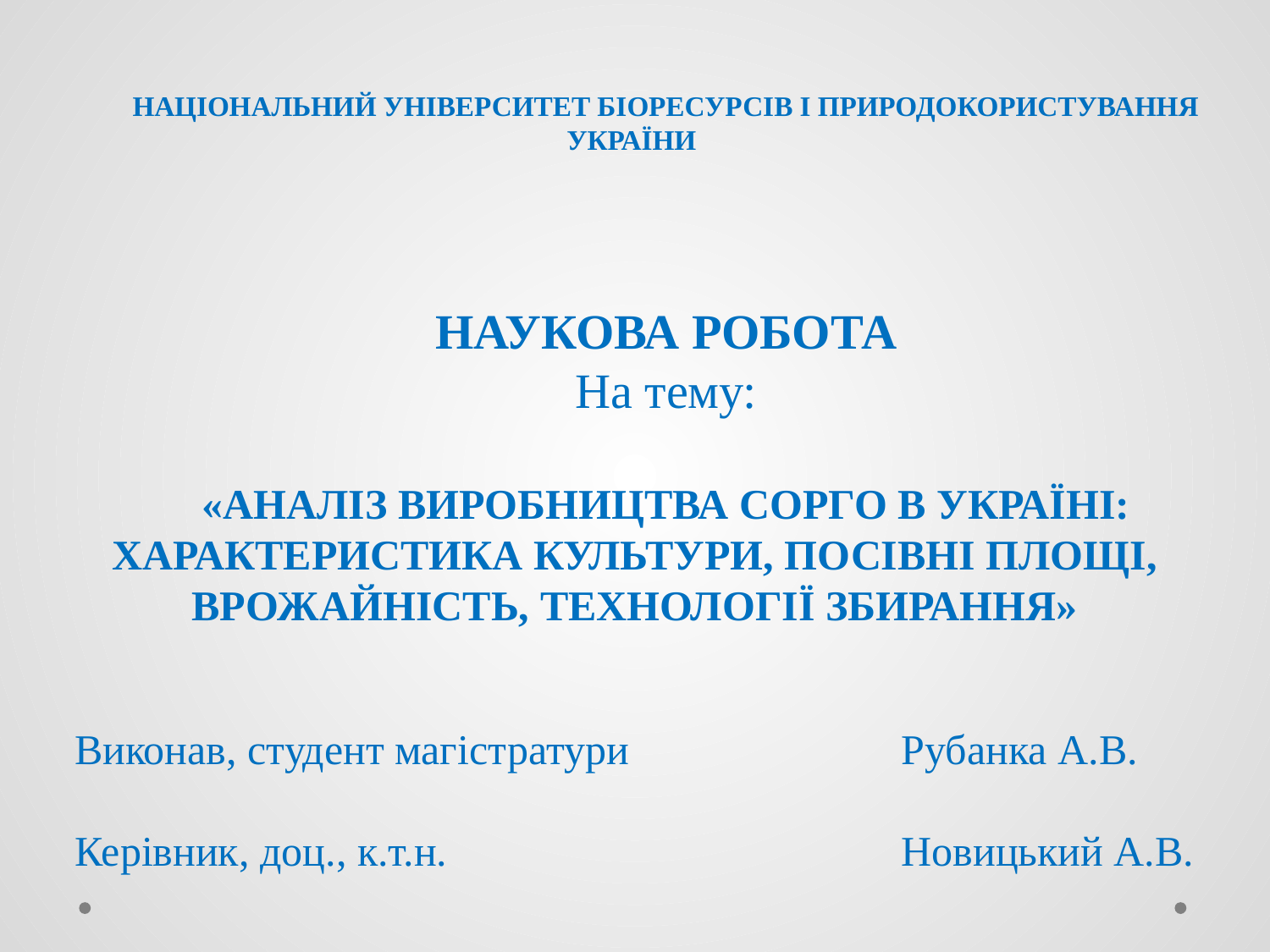

НАЦІОНАЛЬНИЙ УНІВЕРСИТЕТ БІОРЕСУРСІВ І ПРИРОДОКОРИСТУВАННЯ УКРАЇНИ

НАУКОВА РОБОТА
На тему:

«АНАЛІЗ ВИРОБНИЦТВА СОРГО В УКРАЇНІ: ХАРАКТЕРИСТИКА КУЛЬТУРИ, ПОСІВНІ ПЛОЩІ, ВРОЖАЙНІСТЬ, ТЕХНОЛОГІЇ ЗБИРАННЯ»

Виконав, студент магістратури	                        Рубанка А.В.

Керівник, доц., к.т.н. 		                        Новицький А.В.